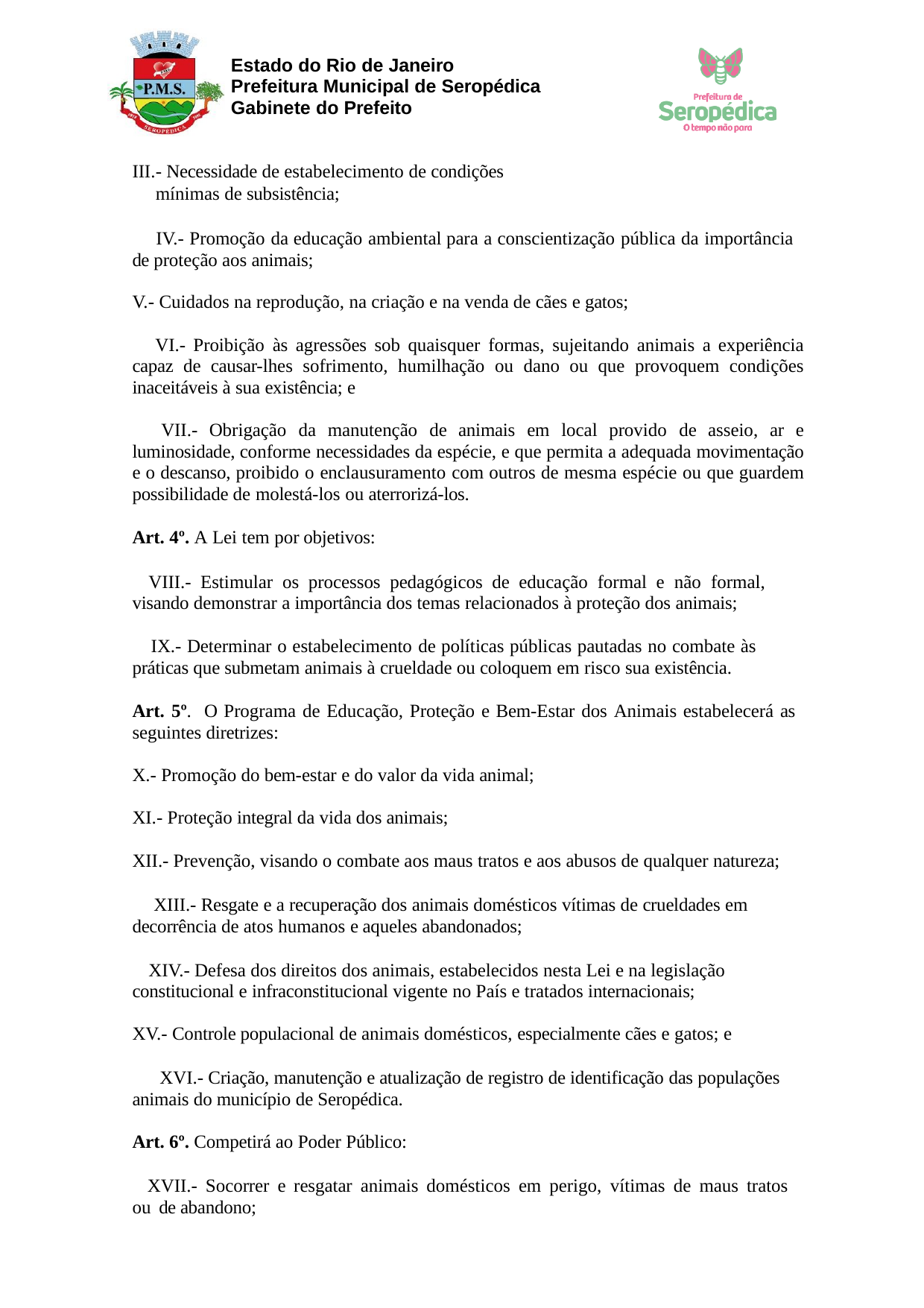

Estado do Rio de Janeiro Prefeitura Municipal de Seropédica Gabinete do Prefeito

- Necessidade de estabelecimento de condições mínimas de subsistência;

- Promoção da educação ambiental para a conscientização pública da importância de proteção aos animais;
- Cuidados na reprodução, na criação e na venda de cães e gatos;

- Proibição às agressões sob quaisquer formas, sujeitando animais a experiência capaz de causar-lhes sofrimento, humilhação ou dano ou que provoquem condições inaceitáveis à sua existência; e
- Obrigação da manutenção de animais em local provido de asseio, ar e luminosidade, conforme necessidades da espécie, e que permita a adequada movimentação e o descanso, proibido o enclausuramento com outros de mesma espécie ou que guardem possibilidade de molestá-los ou aterrorizá-los.
Art. 4º. A Lei tem por objetivos:

- Estimular os processos pedagógicos de educação formal e não formal, visando demonstrar a importância dos temas relacionados à proteção dos animais;
- Determinar o estabelecimento de políticas públicas pautadas no combate às práticas que submetam animais à crueldade ou coloquem em risco sua existência.

Art. 5º.  O Programa de Educação, Proteção e Bem-Estar dos Animais estabelecerá as seguintes diretrizes:
- Promoção do bem-estar e do valor da vida animal;
- Proteção integral da vida dos animais;
- Prevenção, visando o combate aos maus tratos e aos abusos de qualquer natureza;

- Resgate e a recuperação dos animais domésticos vítimas de crueldades em decorrência de atos humanos e aqueles abandonados;

- Defesa dos direitos dos animais, estabelecidos nesta Lei e na legislação constitucional e infraconstitucional vigente no País e tratados internacionais;
- Controle populacional de animais domésticos, especialmente cães e gatos; e

- Criação, manutenção e atualização de registro de identificação das populações animais do município de Seropédica.
Art. 6º. Competirá ao Poder Público:

- Socorrer e resgatar animais domésticos em perigo, vítimas de maus tratos ou de abandono;